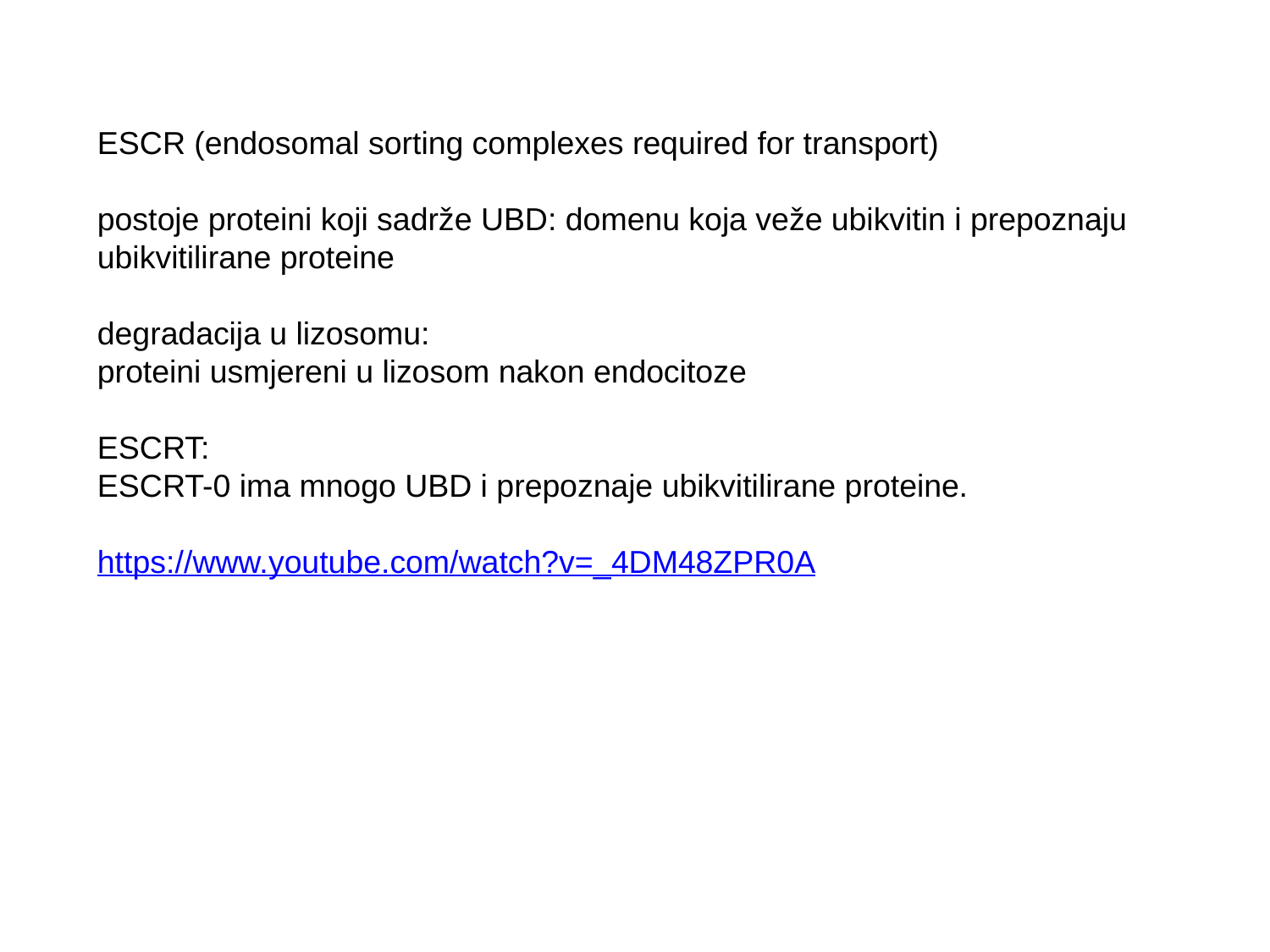

ESCR (endosomal sorting complexes required for transport)

postoje proteini koji sadrže UBD: domenu koja veže ubikvitin i prepoznaju ubikvitilirane proteine

degradacija u lizosomu:
proteini usmjereni u lizosom nakon endocitoze

ESCRT:
ESCRT-0 ima mnogo UBD i prepoznaje ubikvitilirane proteine.

https://www.youtube.com/watch?v=_4DM48ZPR0A